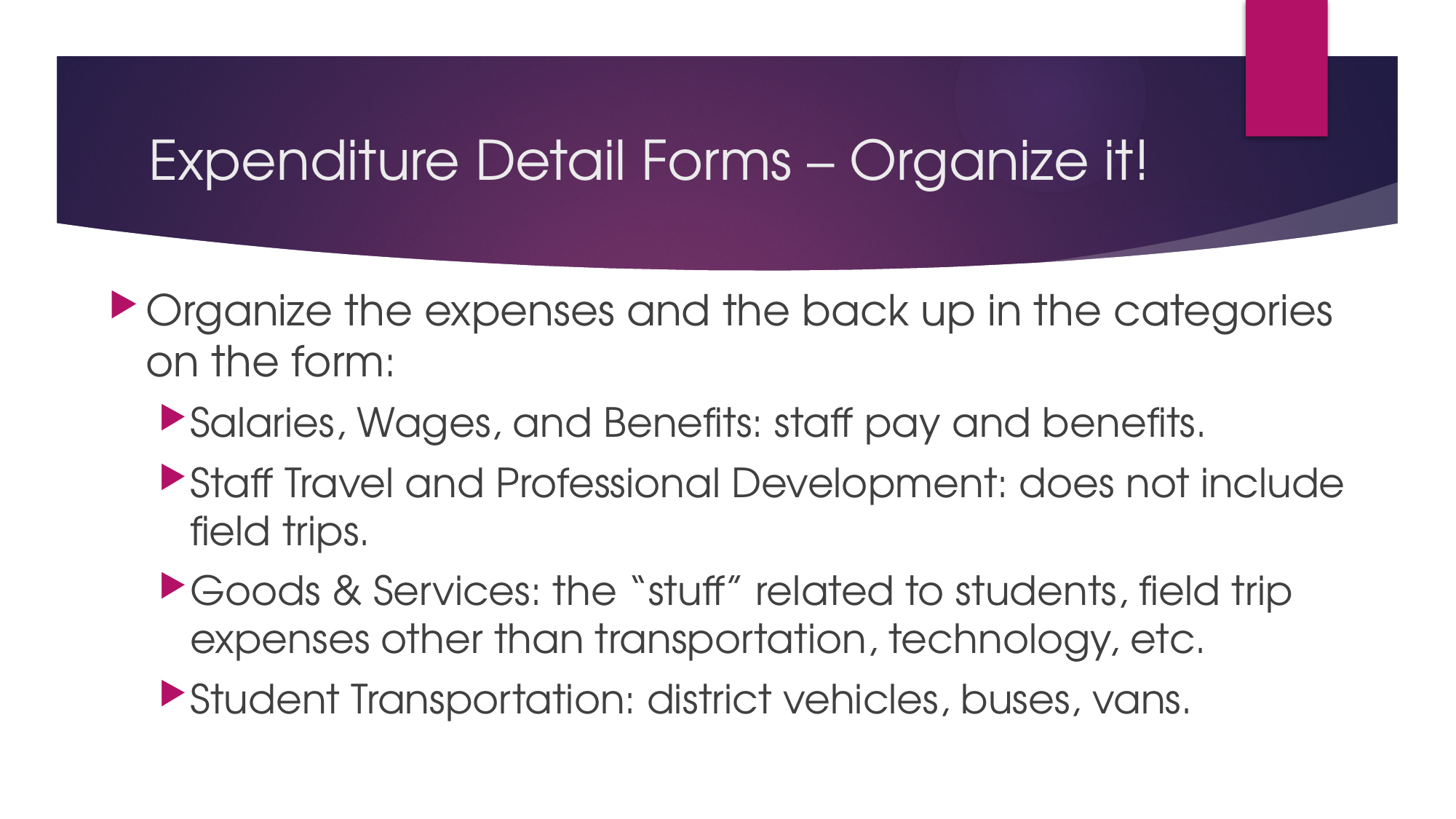

# Expenditure Detail Forms – Organize it!
Organize the expenses and the back up in the categories on the form:
Salaries, Wages, and Benefits: staff pay and benefits.
Staff Travel and Professional Development: does not include field trips.
Goods & Services: the “stuff” related to students, field trip expenses other than transportation, technology, etc.
Student Transportation: district vehicles, buses, vans.